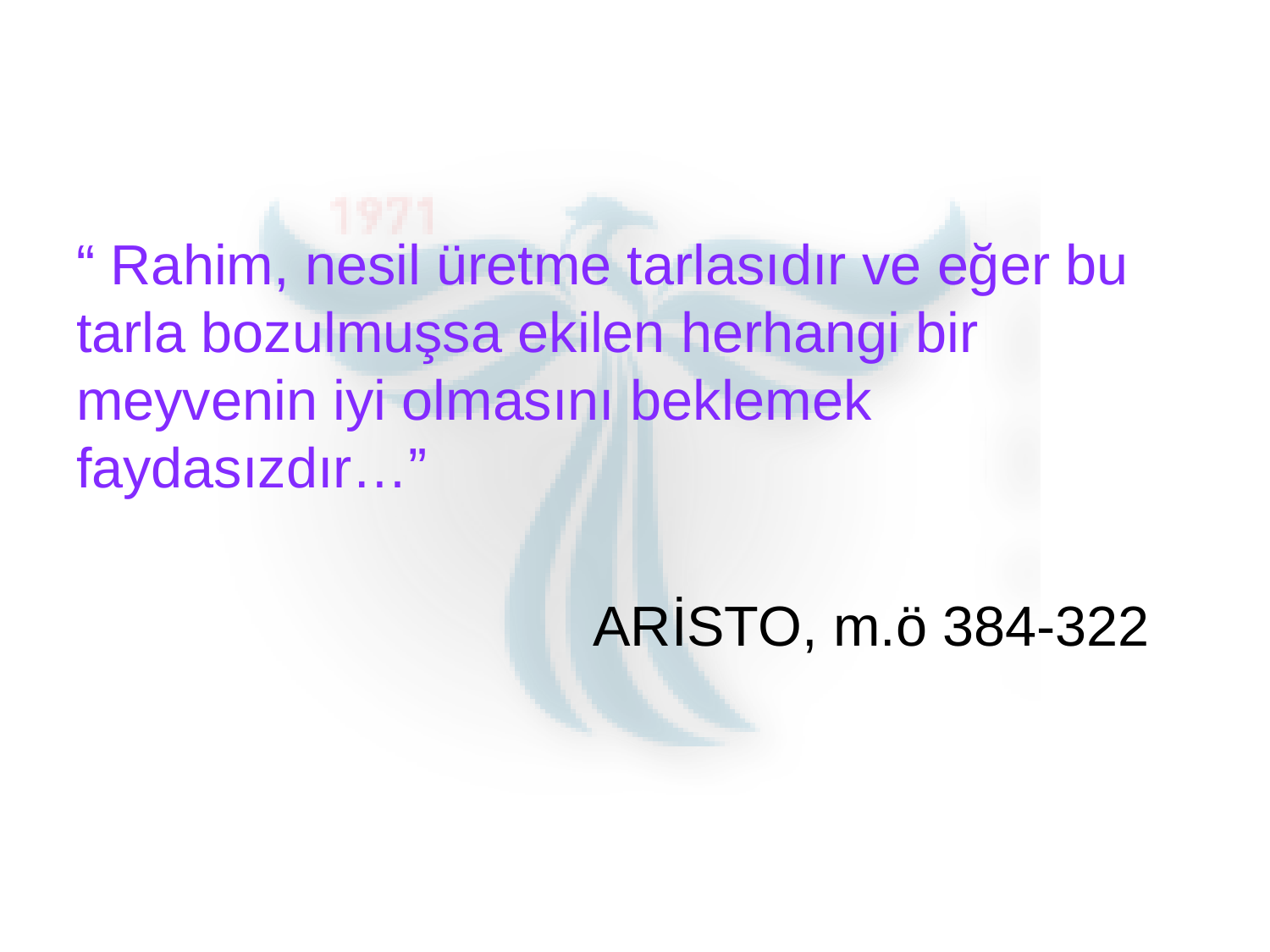

“ Rahim, nesil üretme tarlasıdır ve eğer bu tarla bozulmuşsa ekilen herhangi bir meyvenin iyi olmasını beklemek faydasızdır…”

                                 ARİSTO, m.ö 384-322